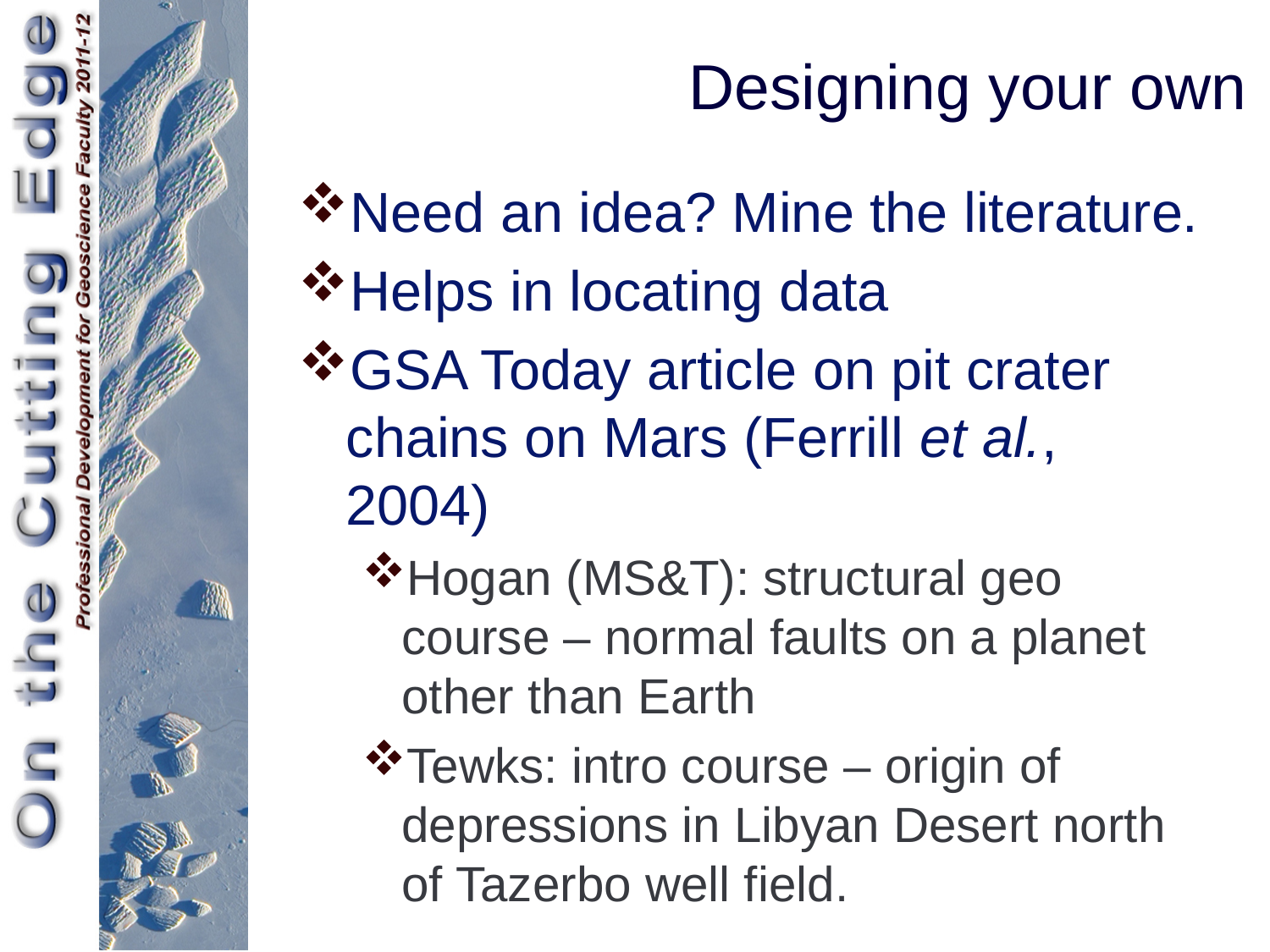

# Designing your own
Need an idea? Mine the literature.
Helps in locating data
GSA Today article on pit crater chains on Mars (Ferrill et al., 2004)
Hogan (MS&T): structural geo course – normal faults on a planet other than Earth
Tewks: intro course – origin of depressions in Libyan Desert north of Tazerbo well field.